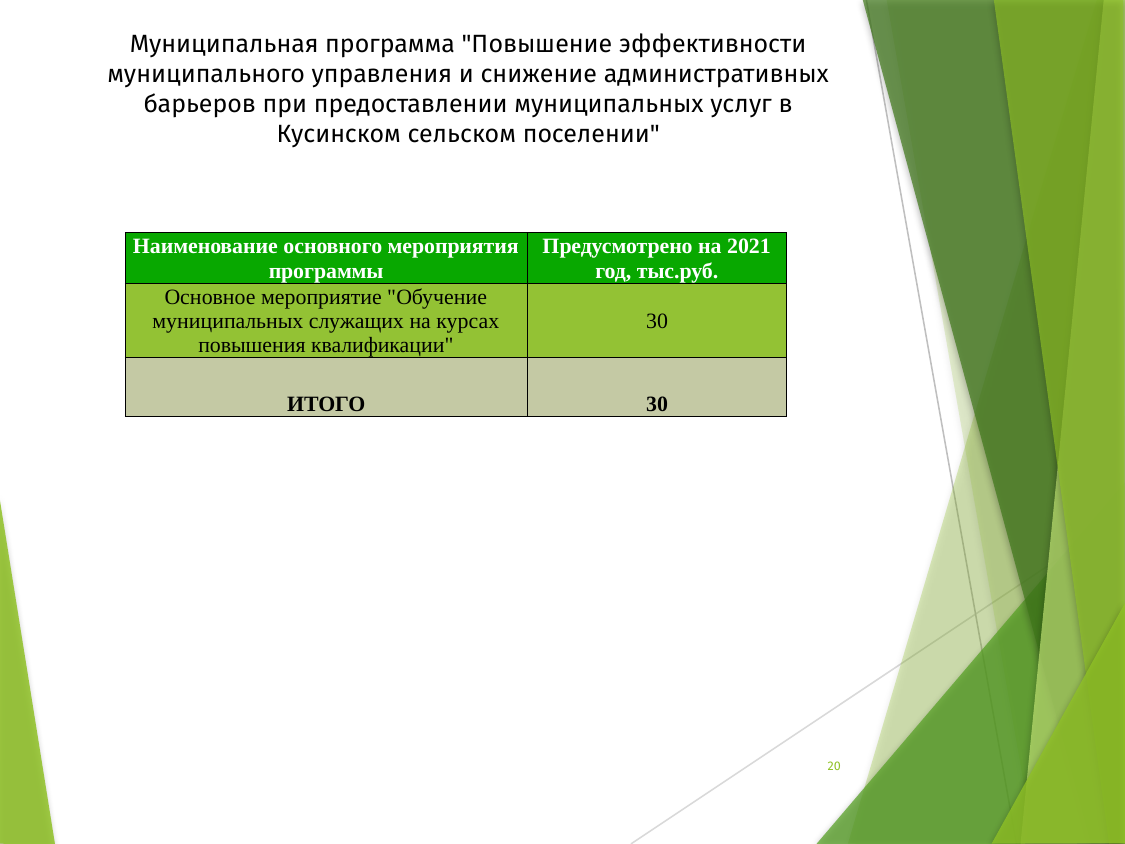

# Муниципальная программа "Повышение эффективности муниципального управления и снижение административных барьеров при предоставлении муниципальных услуг в Кусинском сельском поселении"
| Наименование основного мероприятия программы | Предусмотрено на 2021 год, тыс.руб. |
| --- | --- |
| Основное мероприятие "Обучение муниципальных служащих на курсах повышения квалификации" | 30 |
| ИТОГО | 30 |
20